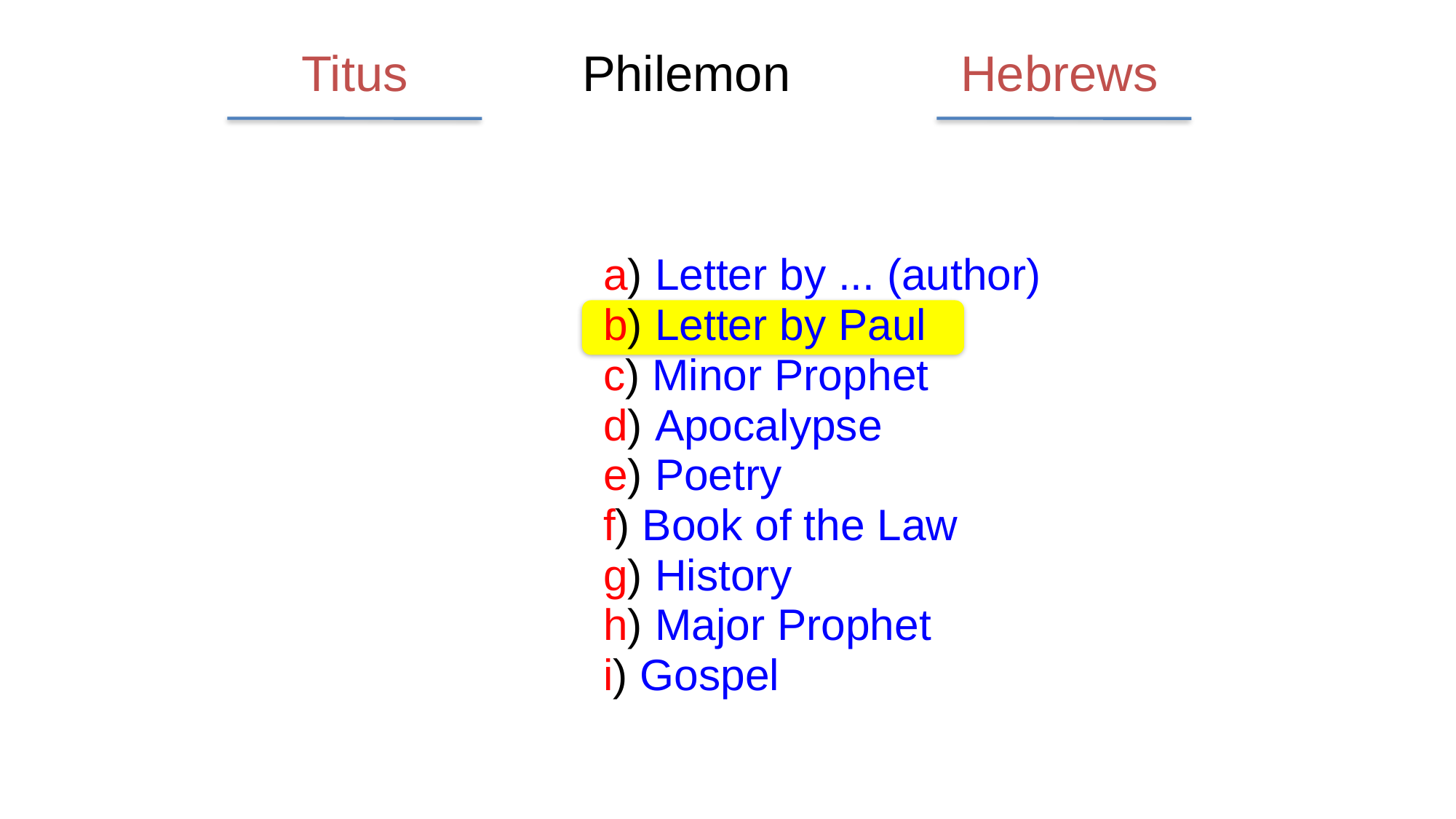

Titus
Hebrews
Philemon
a) Letter by ... (author)
b) Letter by Paul
c) Minor Prophet
d) Apocalypse
e) Poetry
f) Book of the Law
g) History
h) Major Prophet
i) Gospel